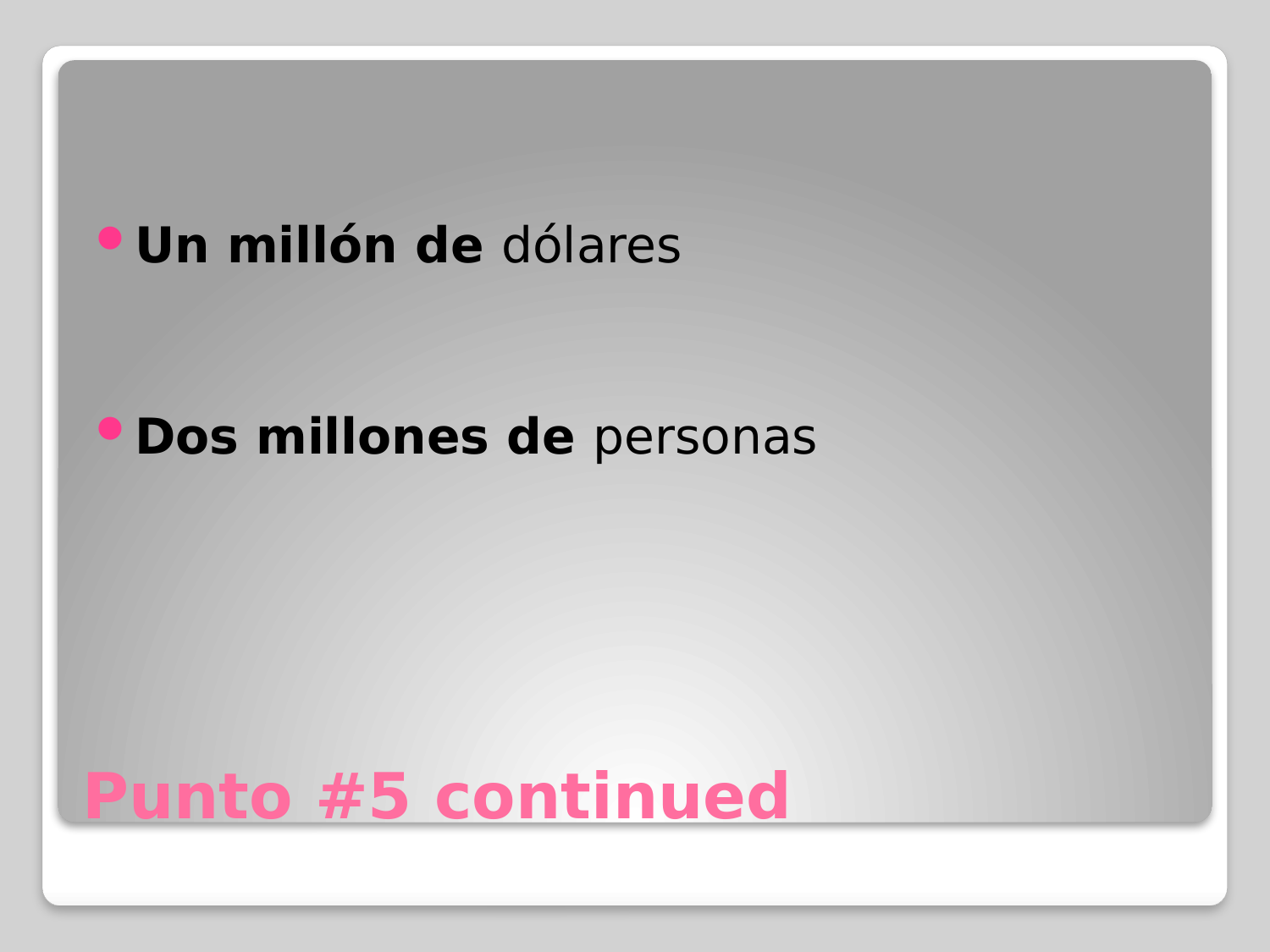

Un millón de dólares

Dos millones de personas
# Punto #5 continued